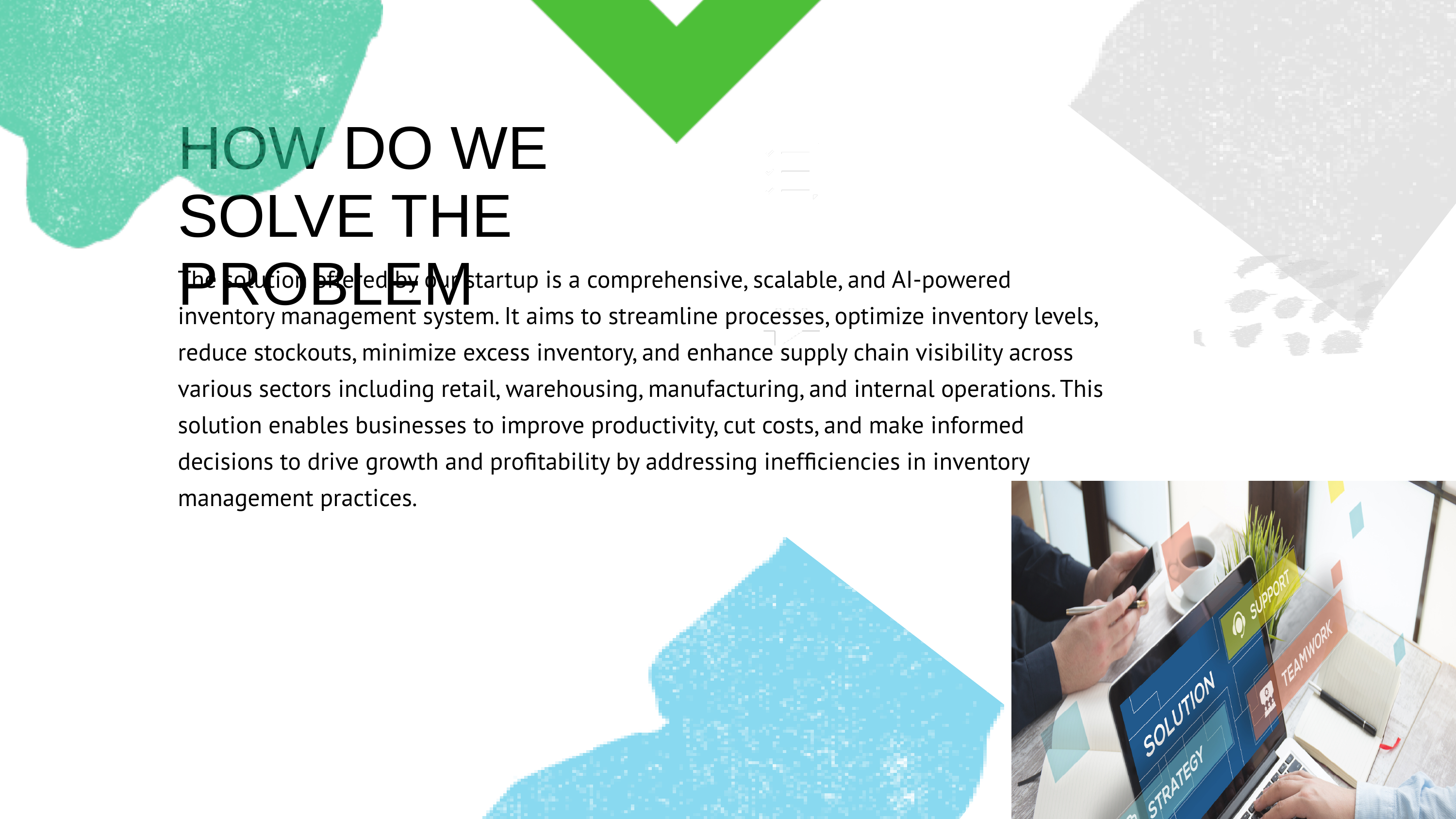

HOW DO WE
SOLVE THE PROBLEM

The solution offered by our startup is a comprehensive, scalable, and AI-powered inventory management system. It aims to streamline processes, optimize inventory levels, reduce stockouts, minimize excess inventory, and enhance supply chain visibility across various sectors including retail, warehousing, manufacturing, and internal operations. This solution enables businesses to improve productivity, cut costs, and make informed decisions to drive growth and profitability by addressing inefficiencies in inventory management practices.